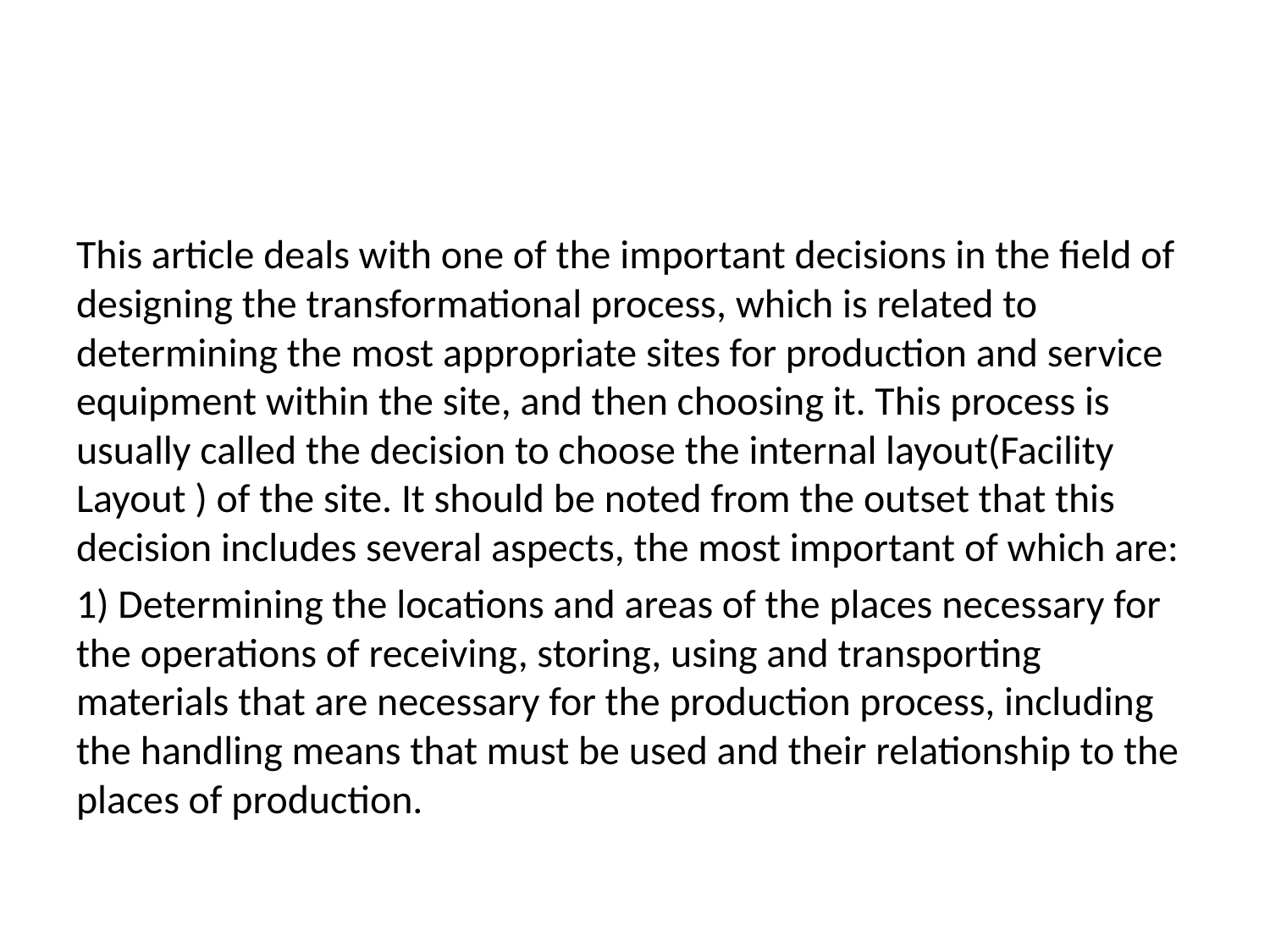

#
This article deals with one of the important decisions in the field of designing the transformational process, which is related to determining the most appropriate sites for production and service equipment within the site, and then choosing it. This process is usually called the decision to choose the internal layout(Facility Layout ) of the site. It should be noted from the outset that this decision includes several aspects, the most important of which are:
1) Determining the locations and areas of the places necessary for the operations of receiving, storing, using and transporting materials that are necessary for the production process, including the handling means that must be used and their relationship to the places of production.